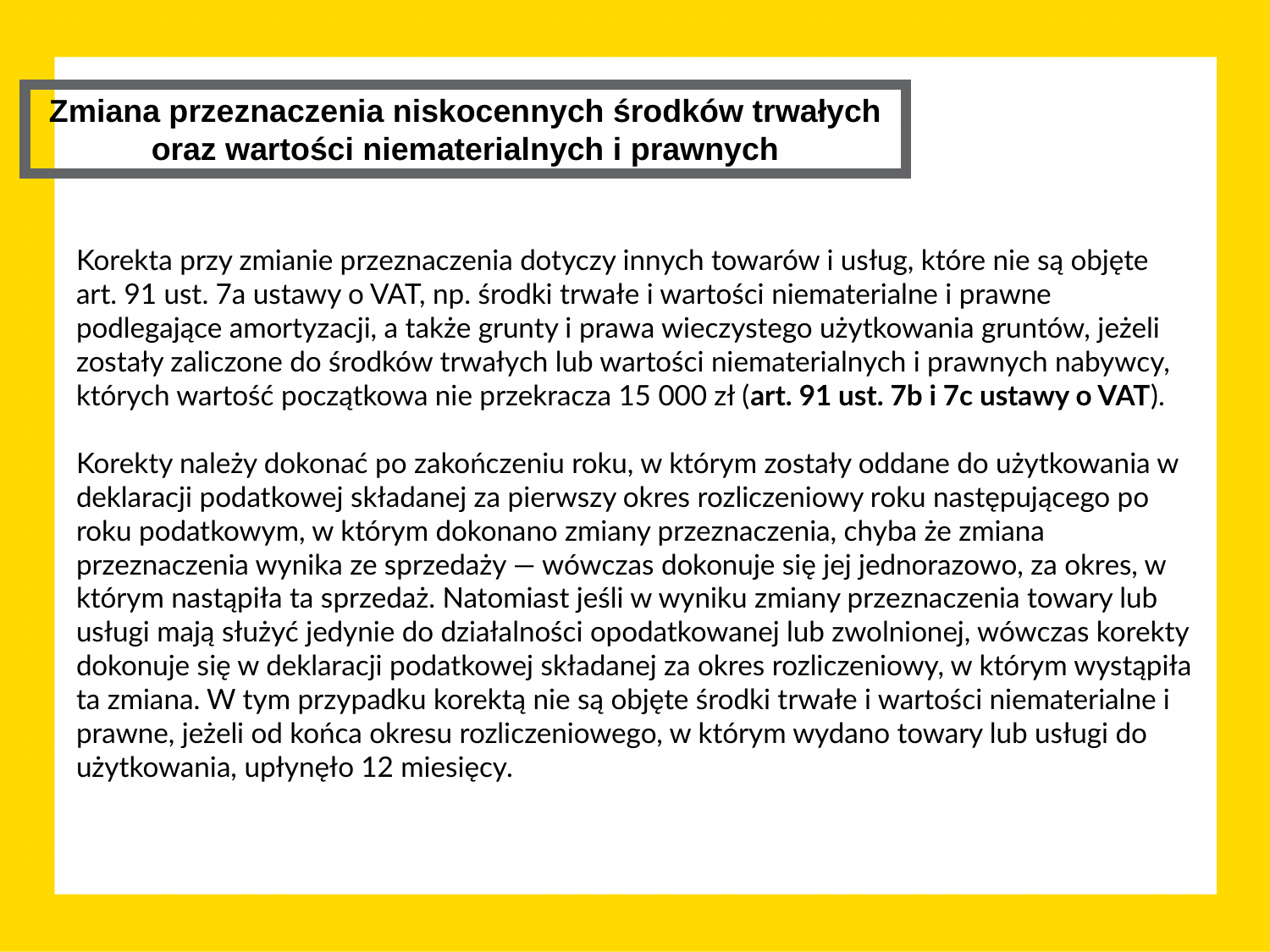

Zmiana przeznaczenia niskocennych środków trwałych oraz wartości niematerialnych i prawnych
Korekta przy zmianie przeznaczenia dotyczy innych towarów i usług, które nie są objęte art. 91 ust. 7a ustawy o VAT, np. środki trwałe i wartości niematerialne i prawne podlegające amortyzacji, a także grunty i prawa wieczystego użytkowania gruntów, jeżeli zostały zaliczone do środków trwałych lub wartości niematerialnych i prawnych nabywcy, których wartość początkowa nie przekracza 15 000 zł (art. 91 ust. 7b i 7c ustawy o VAT).

Korekty należy dokonać po zakończeniu roku, w którym zostały oddane do użytkowania w deklaracji podatkowej składanej za pierwszy okres rozliczeniowy roku następującego po roku podatkowym, w którym dokonano zmiany przeznaczenia, chyba że zmiana przeznaczenia wynika ze sprzedaży — wówczas dokonuje się jej jednorazowo, za okres, w którym nastąpiła ta sprzedaż. Natomiast jeśli w wyniku zmiany przeznaczenia towary lub usługi mają służyć jedynie do działalności opodatkowanej lub zwolnionej, wówczas korekty dokonuje się w deklaracji podatkowej składanej za okres rozliczeniowy, w którym wystąpiła ta zmiana. W tym przypadku korektą nie są objęte środki trwałe i wartości niematerialne i prawne, jeżeli od końca okresu rozliczeniowego, w którym wydano towary lub usługi do użytkowania, upłynęło 12 miesięcy.